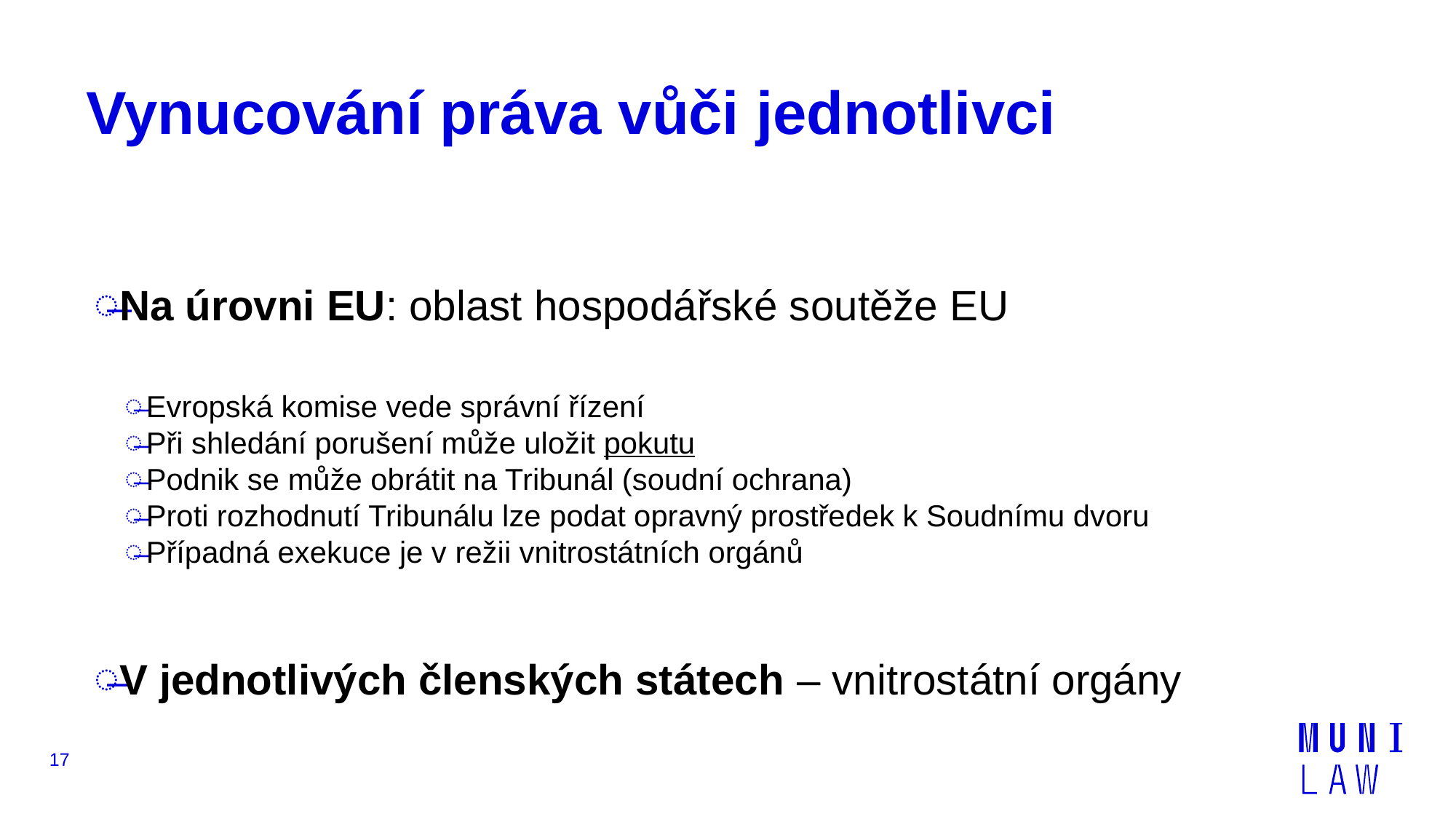

# Vynucování práva vůči jednotlivci

Na úrovni EU: oblast hospodářské soutěže EU

Evropská komise vede správní řízení
Při shledání porušení může uložit pokutu
Podnik se může obrátit na Tribunál (soudní ochrana)
Proti rozhodnutí Tribunálu lze podat opravný prostředek k Soudnímu dvoru
Případná exekuce je v režii vnitrostátních orgánů

V jednotlivých členských státech – vnitrostátní orgány
17